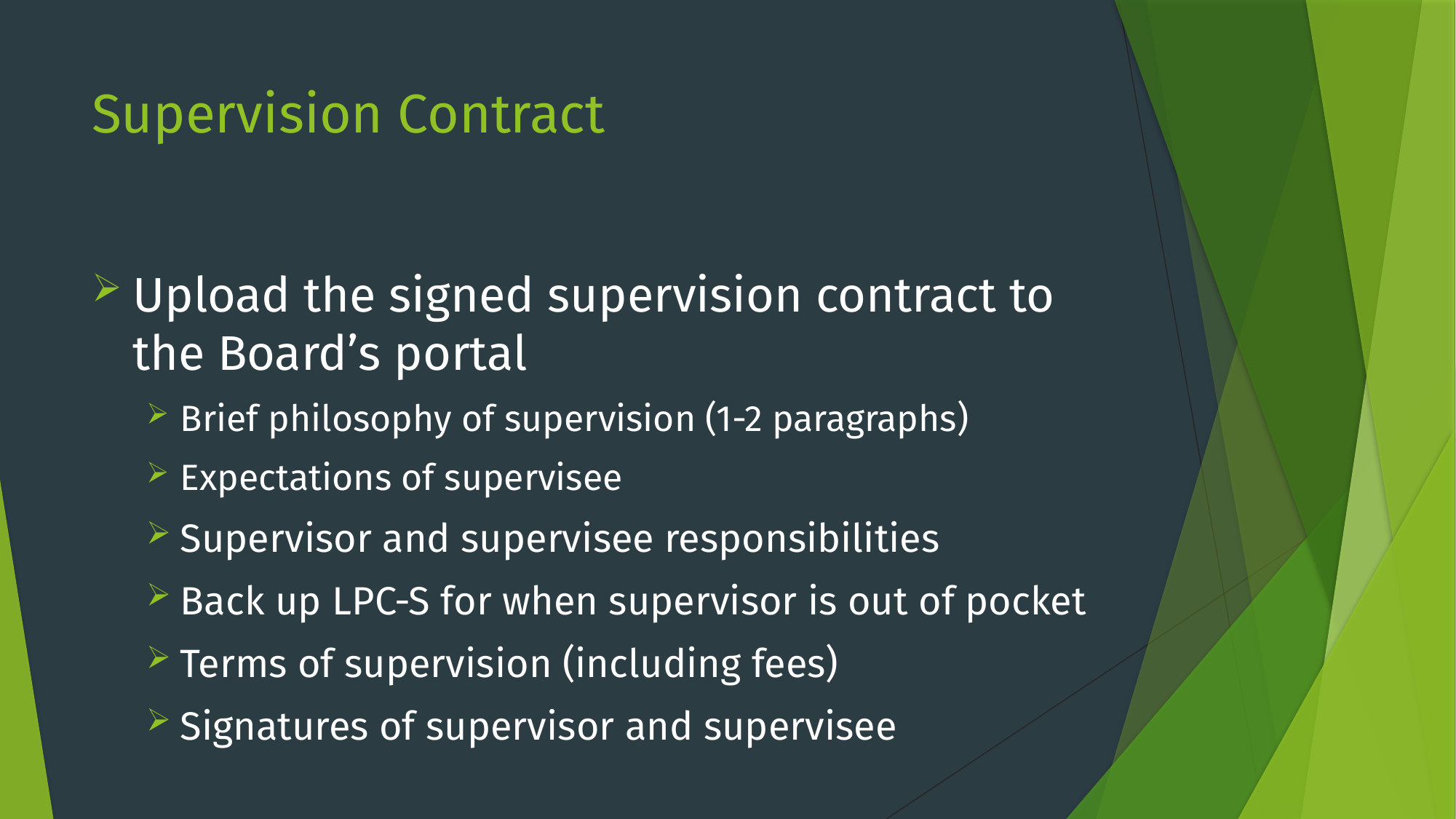

# Supervision Contract
Upload the signed supervision contract to the Board’s portal
Brief philosophy of supervision (1-2 paragraphs)
Expectations of supervisee
Supervisor and supervisee responsibilities
Back up LPC-S for when supervisor is out of pocket
Terms of supervision (including fees)
Signatures of supervisor and supervisee